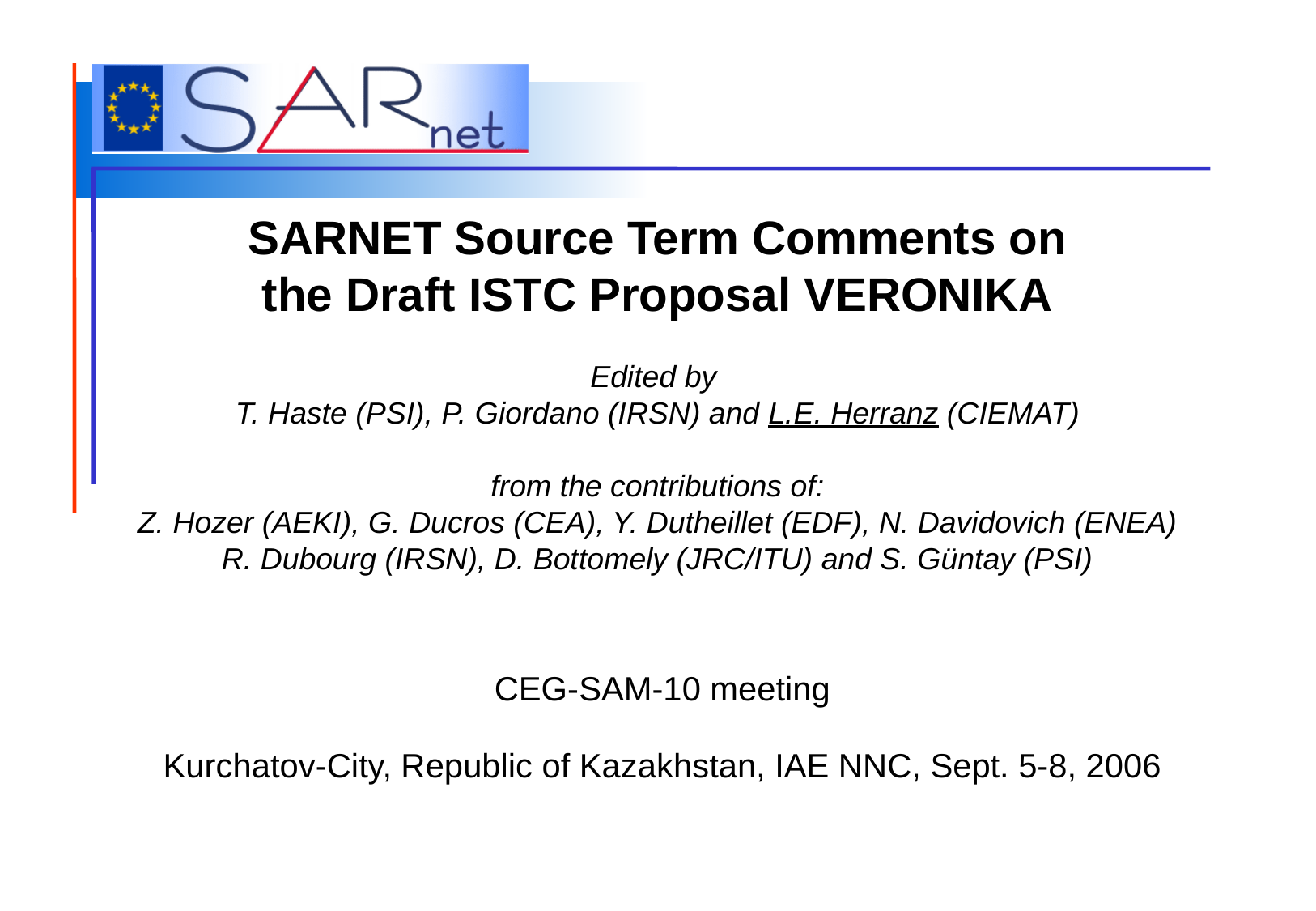

# SARNET Source Term Comments on the Draft ISTC Proposal VERONIKA Edited by T. Haste (PSI), P. Giordano (IRSN) and L.E. Herranz (CIEMAT) from the contributions of: Z. Hozer (AEKI), G. Ducros (CEA), Y. Dutheillet (EDF), N. Davidovich (ENEA) R. Dubourg (IRSN), D. Bottomely (JRC/ITU) and S. Güntay (PSI)

CEG-SAM-10 meeting
Kurchatov-City, Republic of Kazakhstan, IAE NNC, Sept. 5-8, 2006